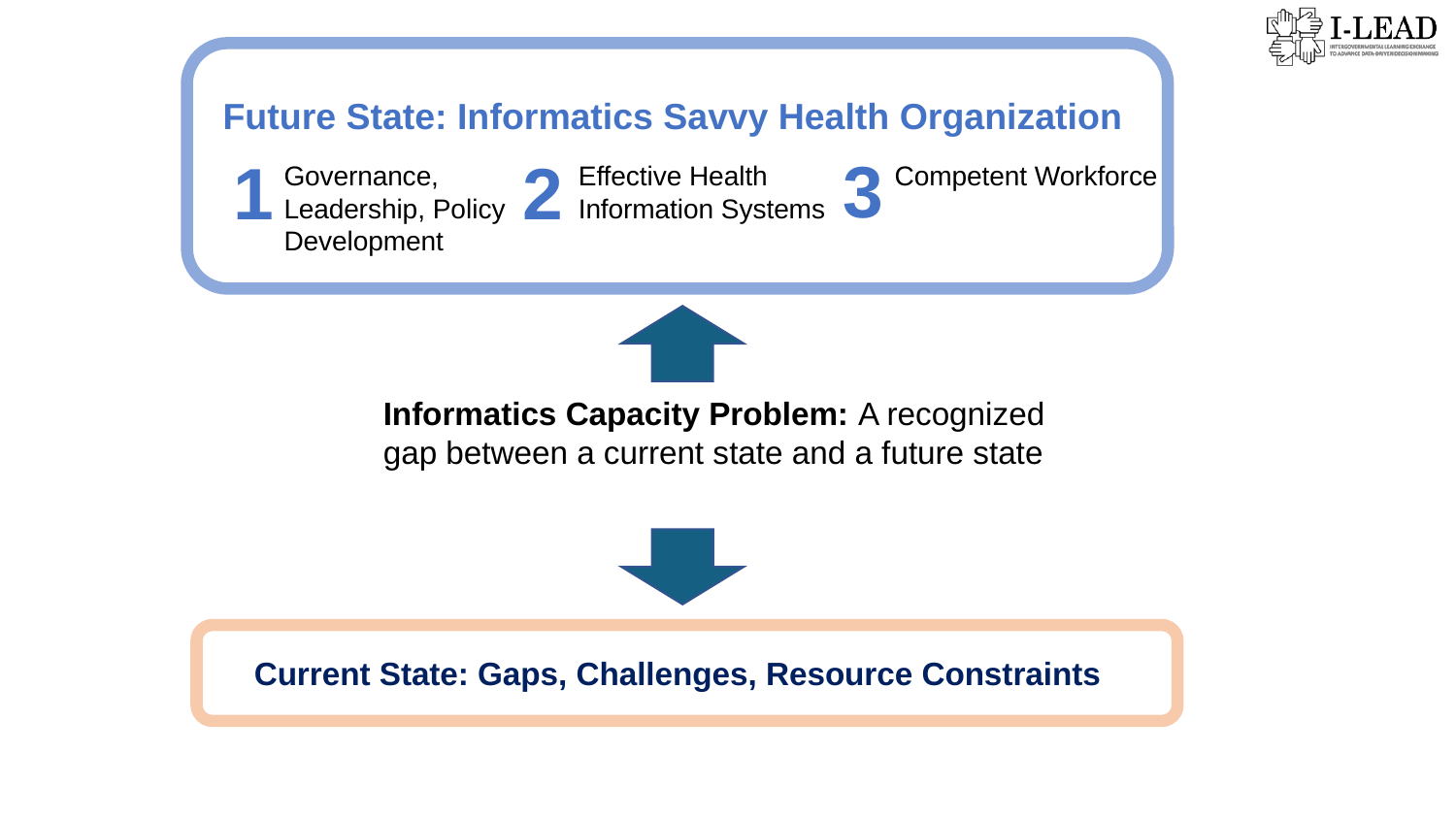

Future State: Informatics Savvy Health Organization
3
1
2
Governance, Leadership, Policy Development
Effective Health Information Systems
Competent Workforce

Informatics Capacity Problem: A recognized gap between a current state and a future state

Current State: Gaps, Challenges, Resource Constraints